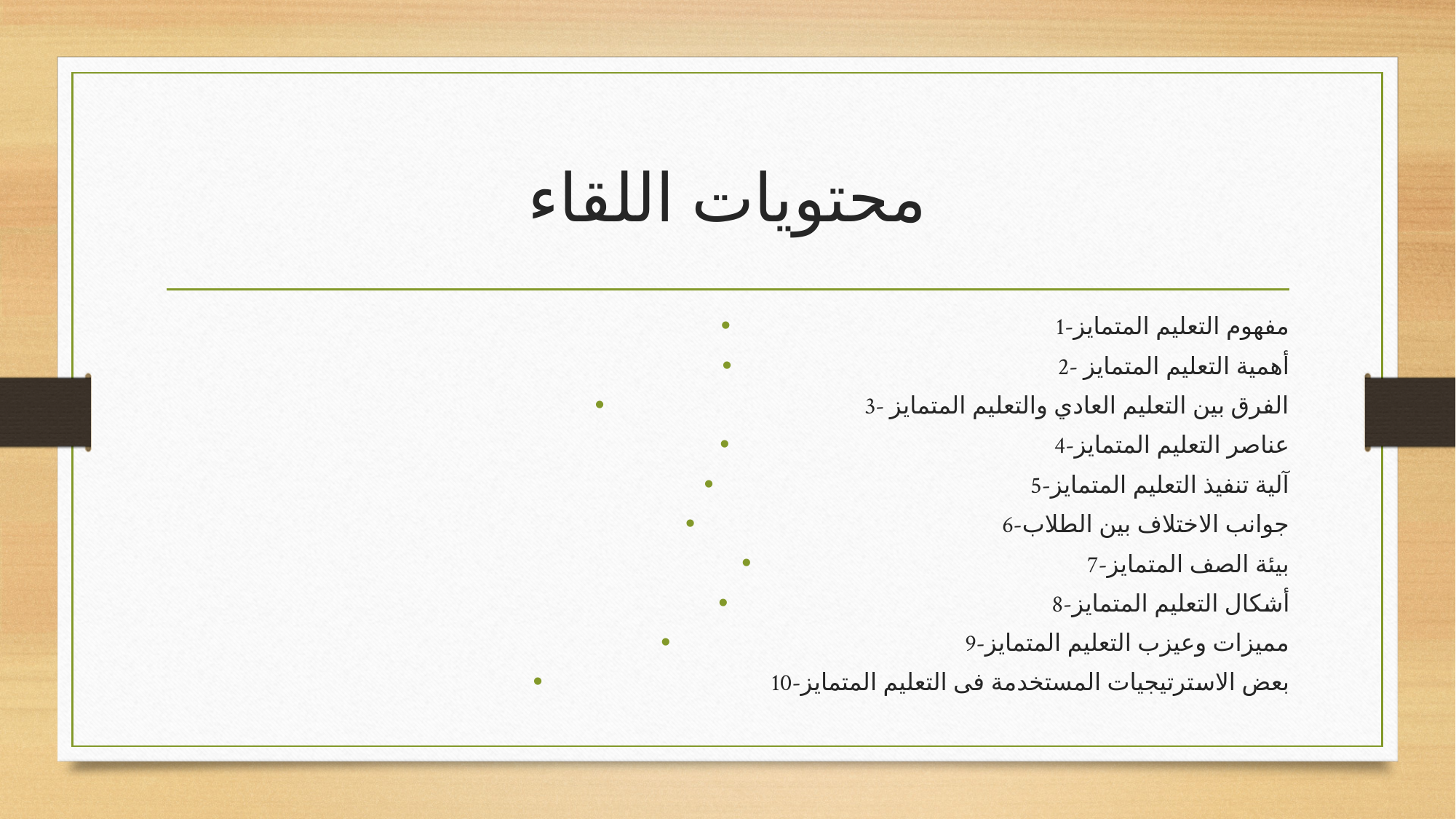

# محتويات اللقاء
1-مفهوم التعليم المتمايز
2- أهمية التعليم المتمايز
3- الفرق بين التعليم العادي والتعليم المتمايز
4-عناصر التعليم المتمايز
5-آلية تنفيذ التعليم المتمايز
6-جوانب الاختلاف بين الطلاب
7-بيئة الصف المتمايز
8-أشكال التعليم المتمايز
9-مميزات وعيزب التعليم المتمايز
10-بعض الاسترتيجيات المستخدمة فى التعليم المتمايز